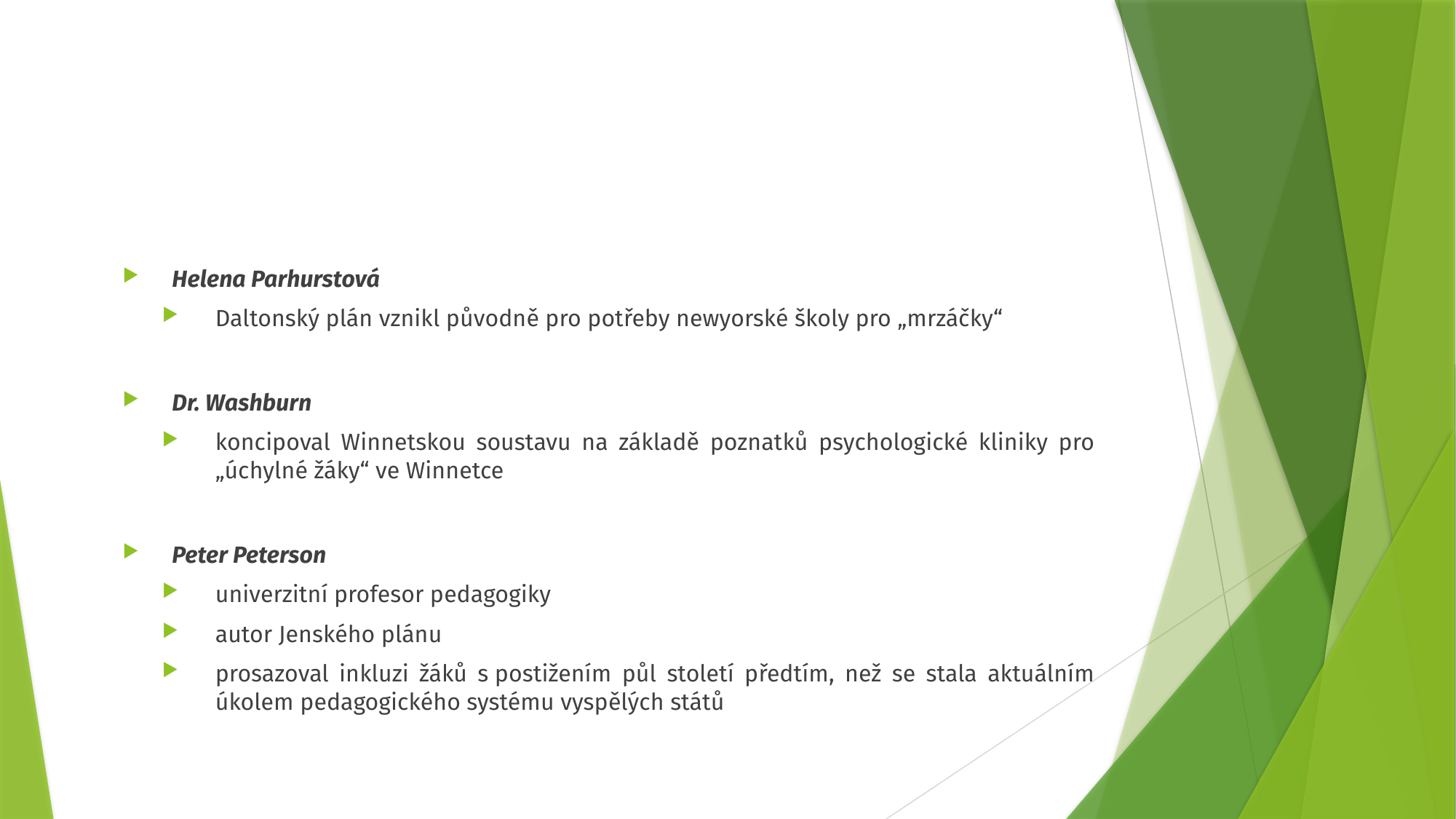

#
Helena Parhurstová
Daltonský plán vznikl původně pro potřeby newyorské školy pro „mrzáčky“

Dr. Washburn
koncipoval Winnetskou soustavu na základě poznatků psychologické kliniky pro „úchylné žáky“ ve Winnetce

Peter Peterson
univerzitní profesor pedagogiky
autor Jenského plánu
prosazoval inkluzi žáků s postižením půl století předtím, než se stala aktuálním úkolem pedagogického systému vyspělých států